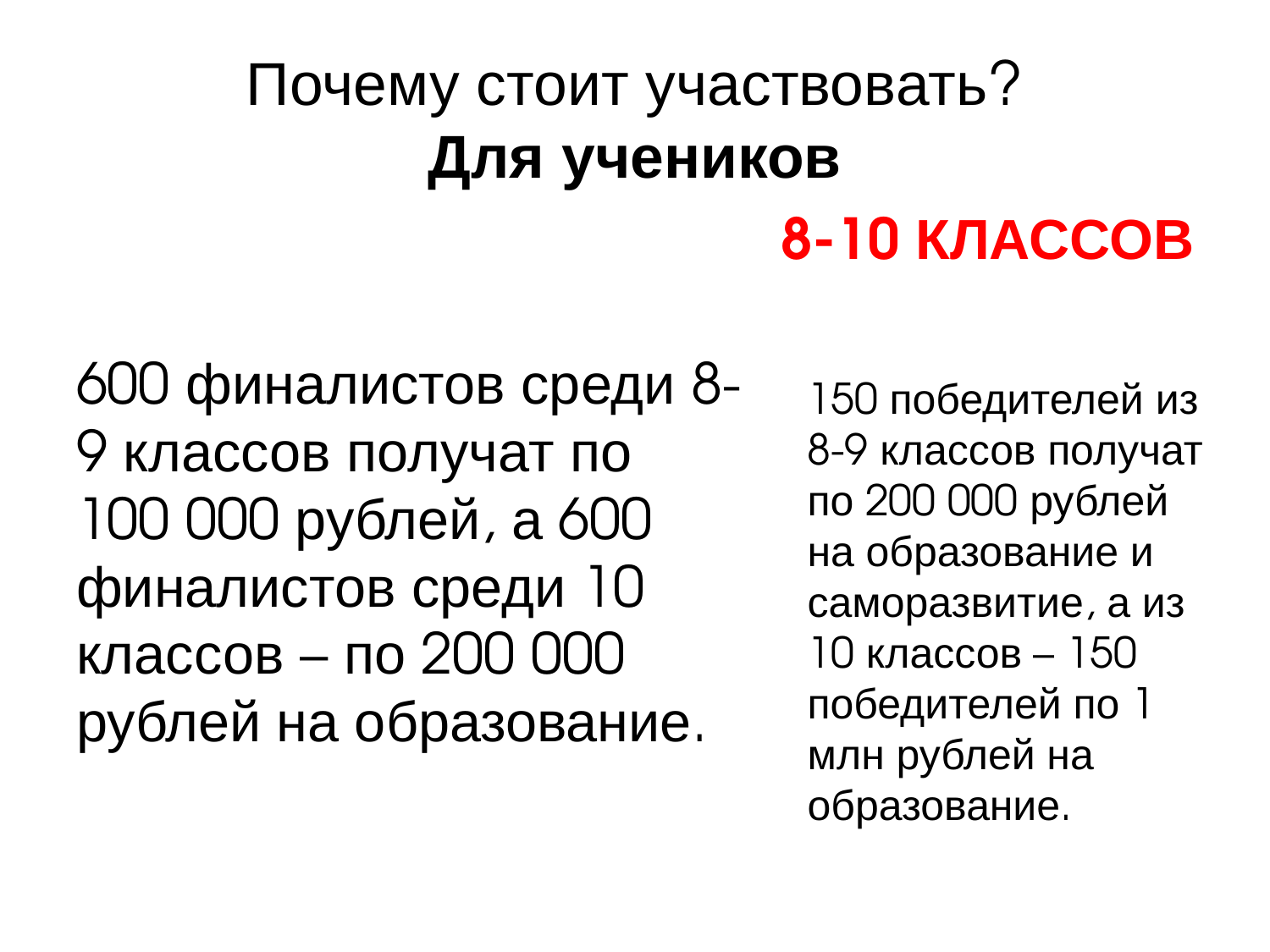

Почему стоит участвовать?
Для учеников
8-10 КЛАССОВ
600 финалистов среди 8-9 классов получат по 100 000 рублей, а 600 финалистов среди 10 классов – по 200 000 рублей на образование.
150 победителей из 8-9 классов получат по 200 000 рублей на образование и саморазвитие, а из 10 классов – 150 победителей по 1 млн рублей на образование.